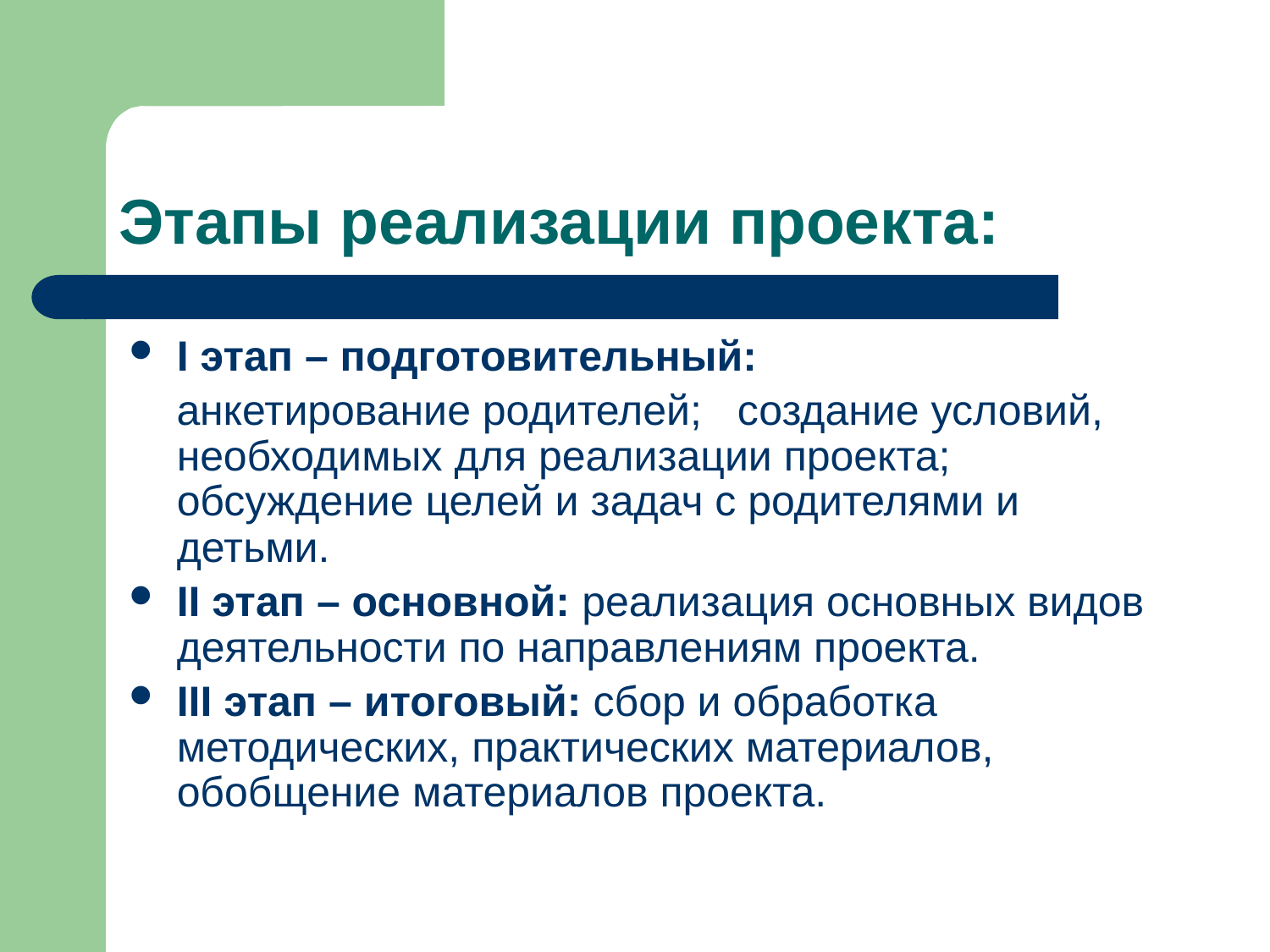

# Этапы реализации проекта:
I этап – подготовительный:
    анкетирование родителей;   создание условий, необходимых для реализации проекта; обсуждение целей и задач с родителями и детьми.
II этап – основной: реализация основных видов деятельности по направлениям проекта.
III этап – итоговый: сбор и обработка методических, практических материалов, обобщение материалов проекта.